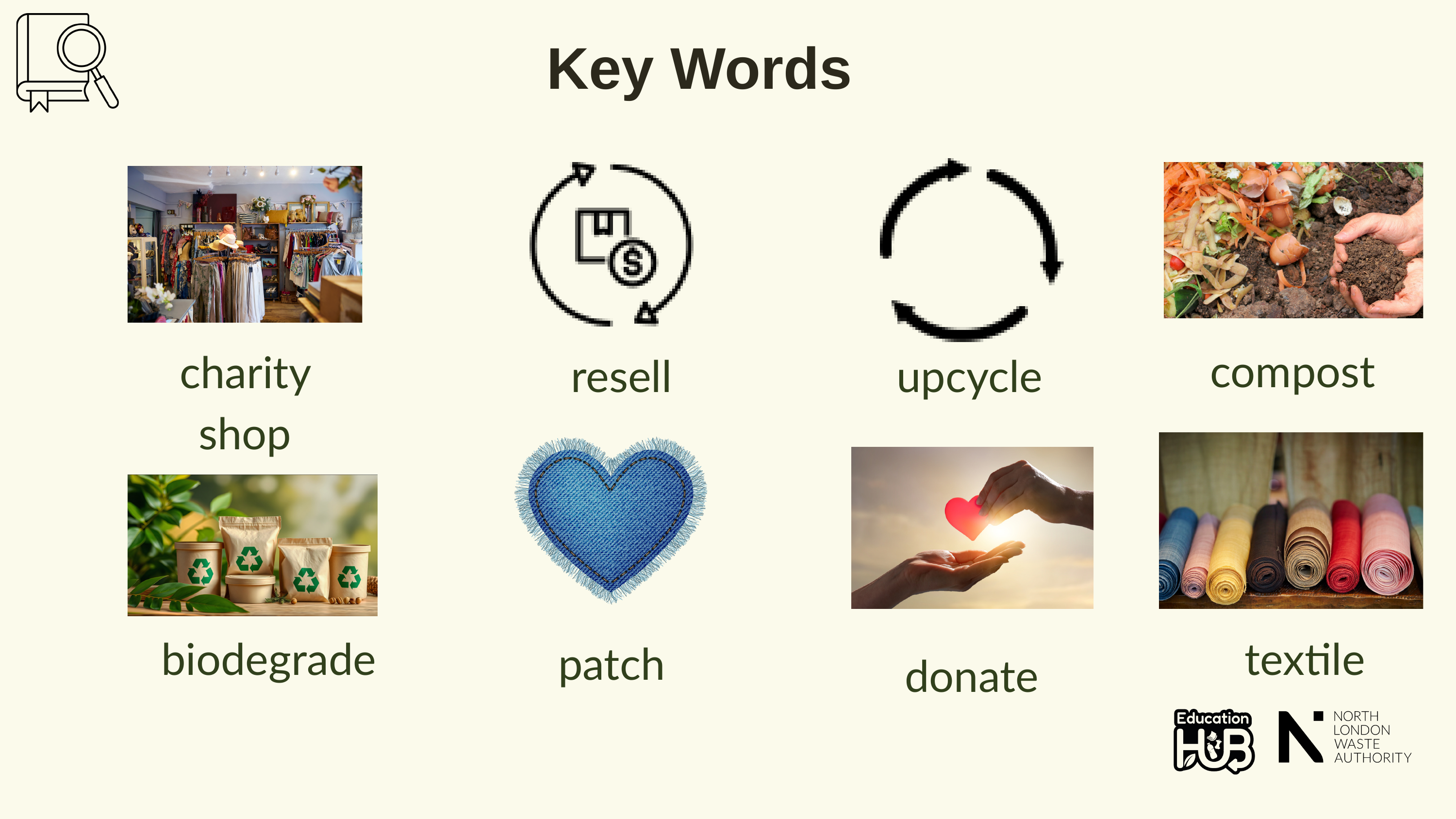

Key Words

compost
charity shop
resell
upcycle

biodegrade
textile
patch
donate